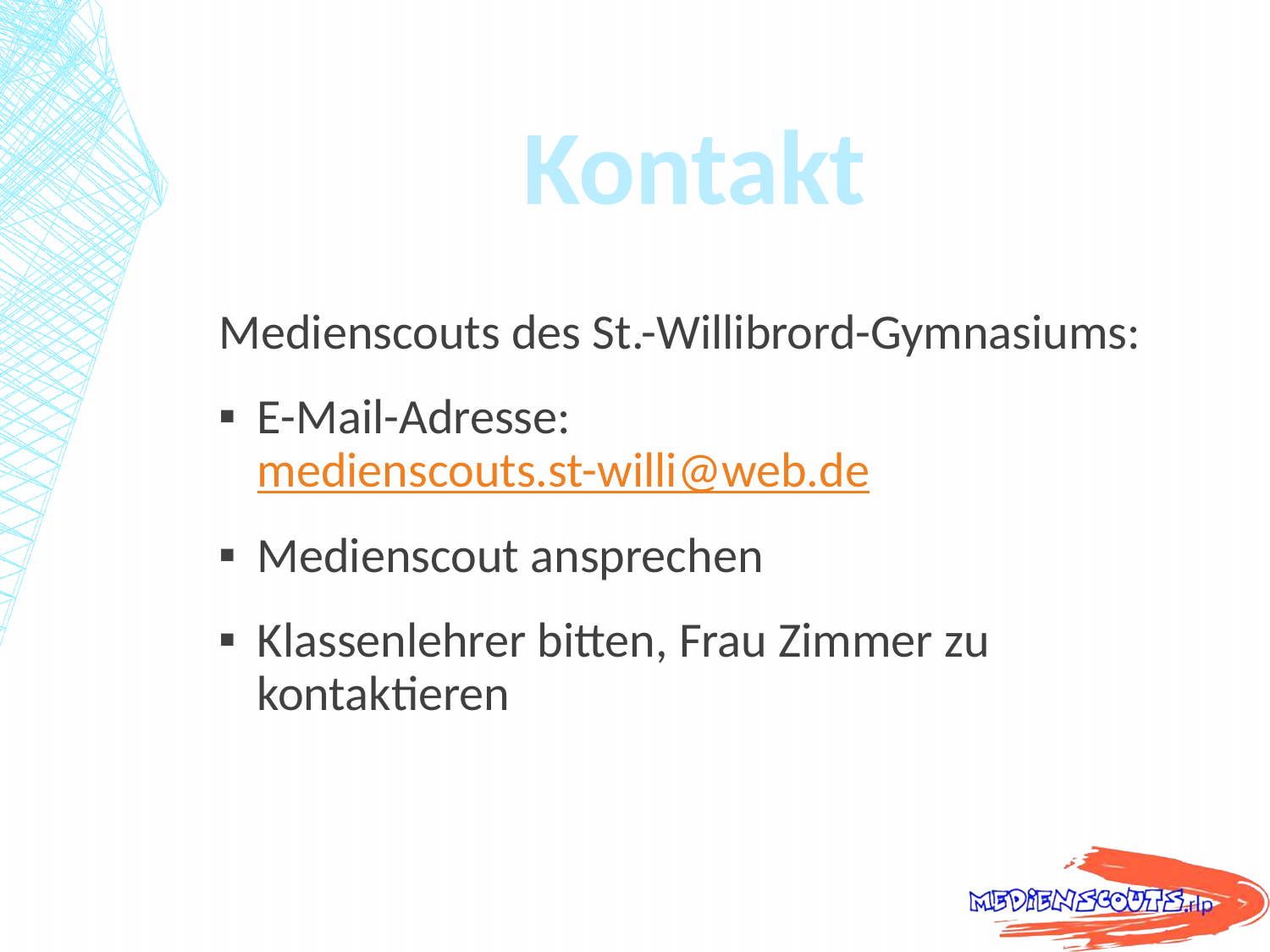

# Kontakt

Medienscouts des St.-Willibrord-Gymnasiums:
E-Mail-Adresse:  medienscouts.st-willi@web.de
Medienscout ansprechen
Klassenlehrer bitten, Frau Zimmer zu kontaktieren